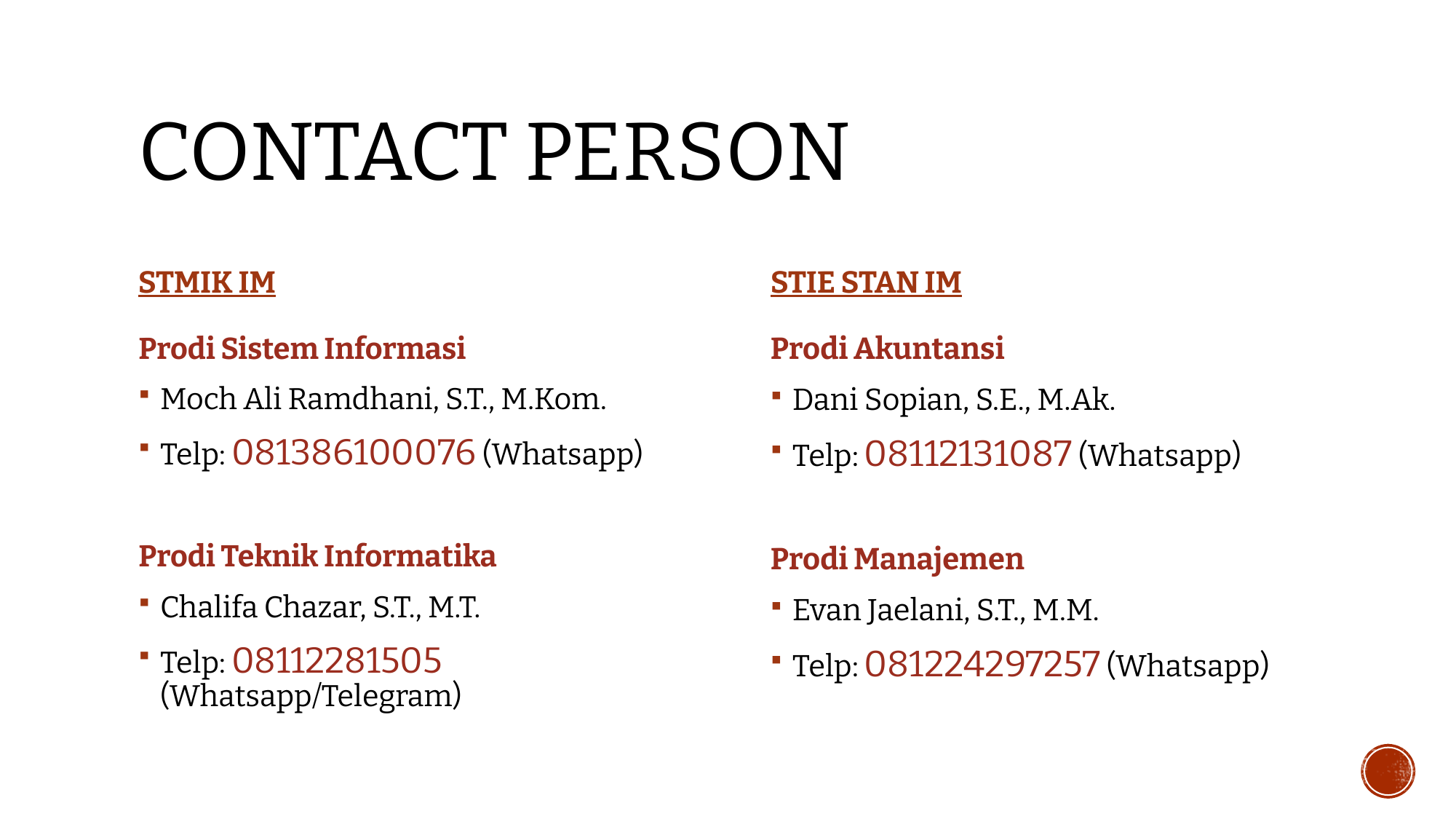

# CONTACT PERSON
STMIK IM
STIE STAN IM
Prodi Sistem Informasi
Moch Ali Ramdhani, S.T., M.Kom.
Telp: 081386100076 (Whatsapp)

Prodi Teknik Informatika
Chalifa Chazar, S.T., M.T.
Telp: 08112281505 (Whatsapp/Telegram)

Prodi Akuntansi
Dani Sopian, S.E., M.Ak.
Telp: 08112131087 (Whatsapp)

Prodi Manajemen
Evan Jaelani, S.T., M.M.
Telp: 081224297257 (Whatsapp)